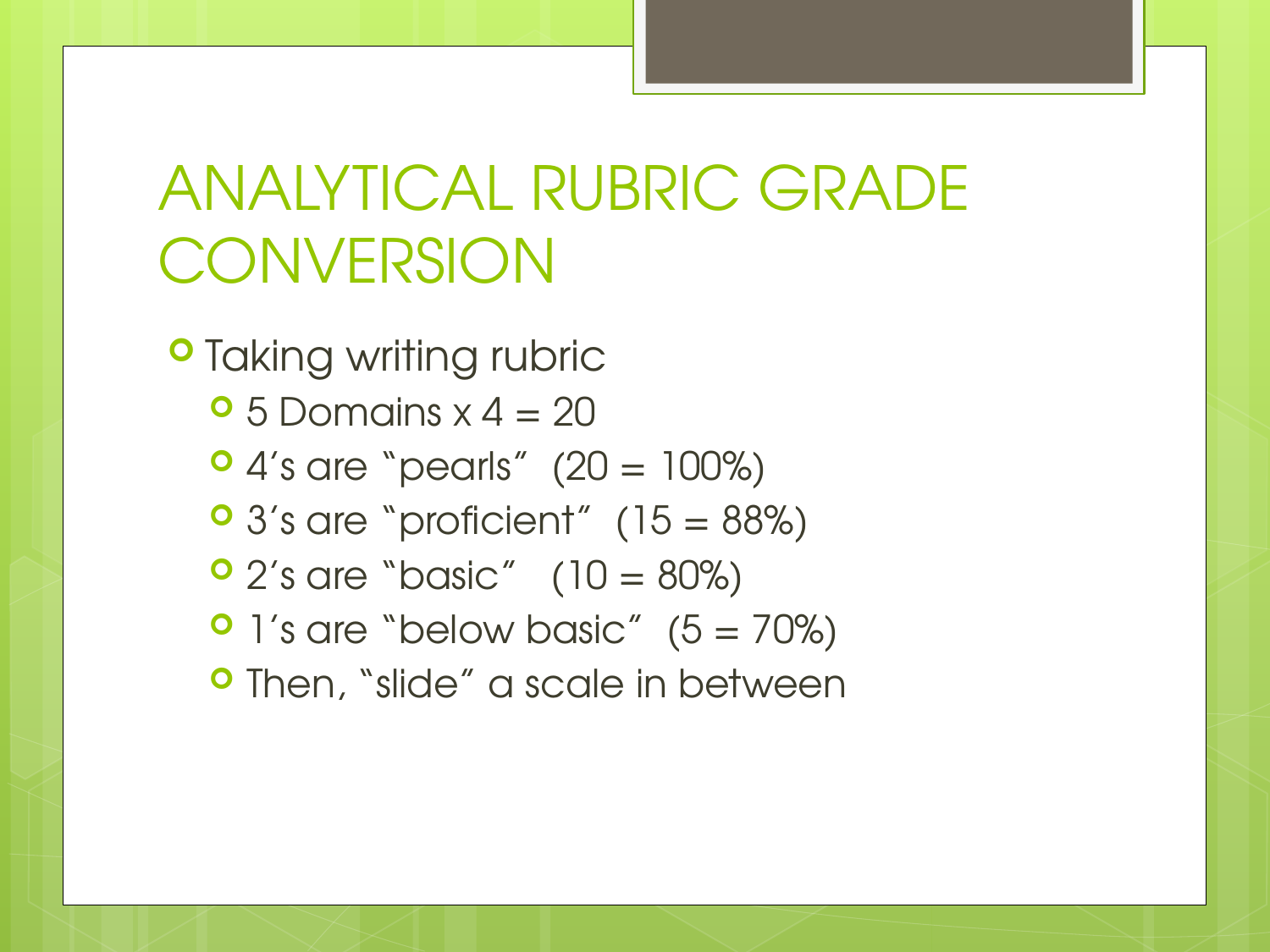

# ANALYTICAL RUBRIC GRADE CONVERSION
Taking writing rubric
5 Domains x 4 = 20
4’s are “pearls”  (20 = 100%)
3’s are “proficient”  (15 = 88%)
2’s are “basic”   (10 = 80%)
1’s are “below basic”  (5 = 70%)
Then, “slide” a scale in between